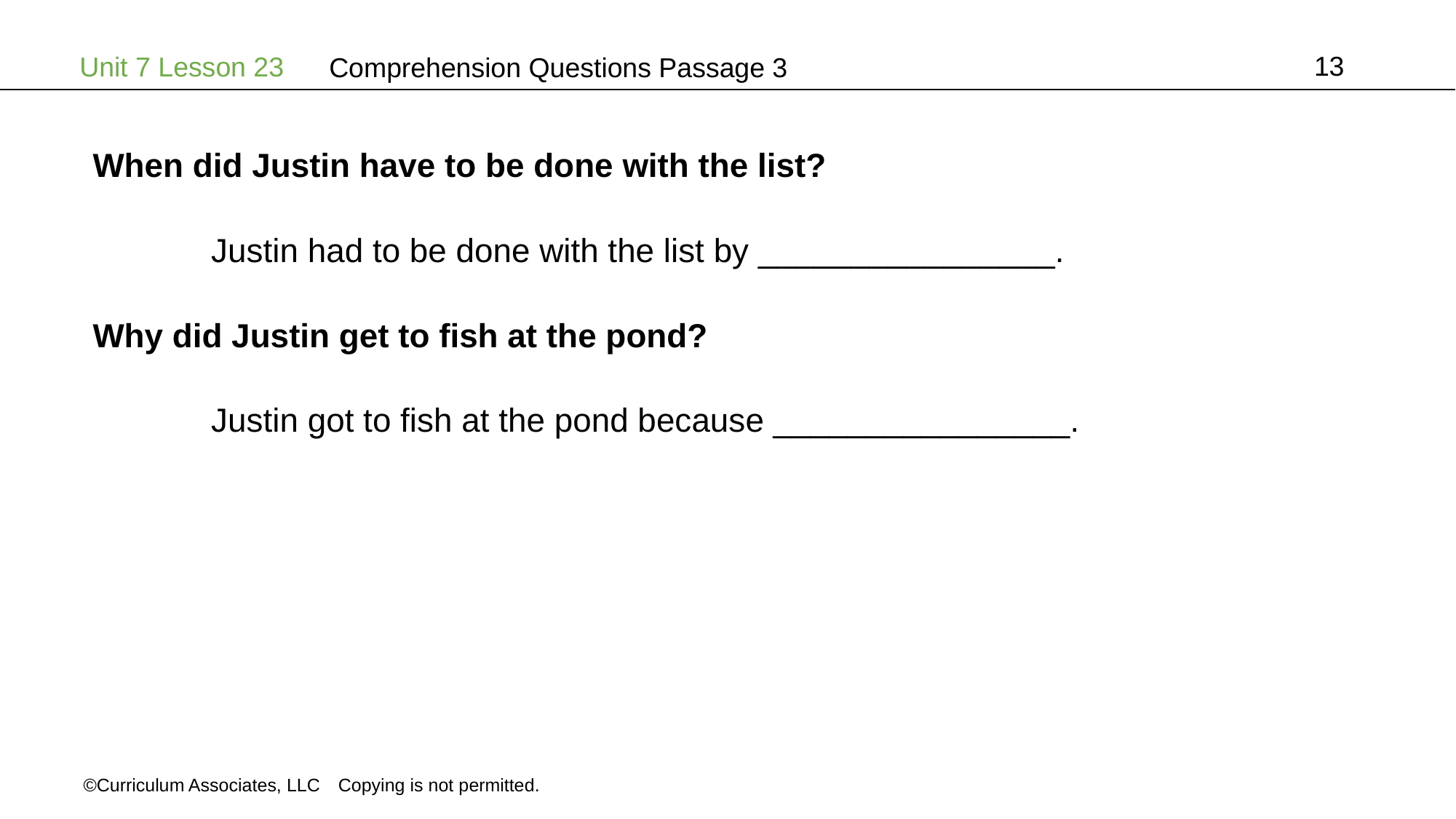

13
# Comprehension Questions Passage 3
When did Justin have to be done with the list?
	 Justin had to be done with the list by ________________.
Why did Justin get to fish at the pond?
	 Justin got to fish at the pond because ________________.